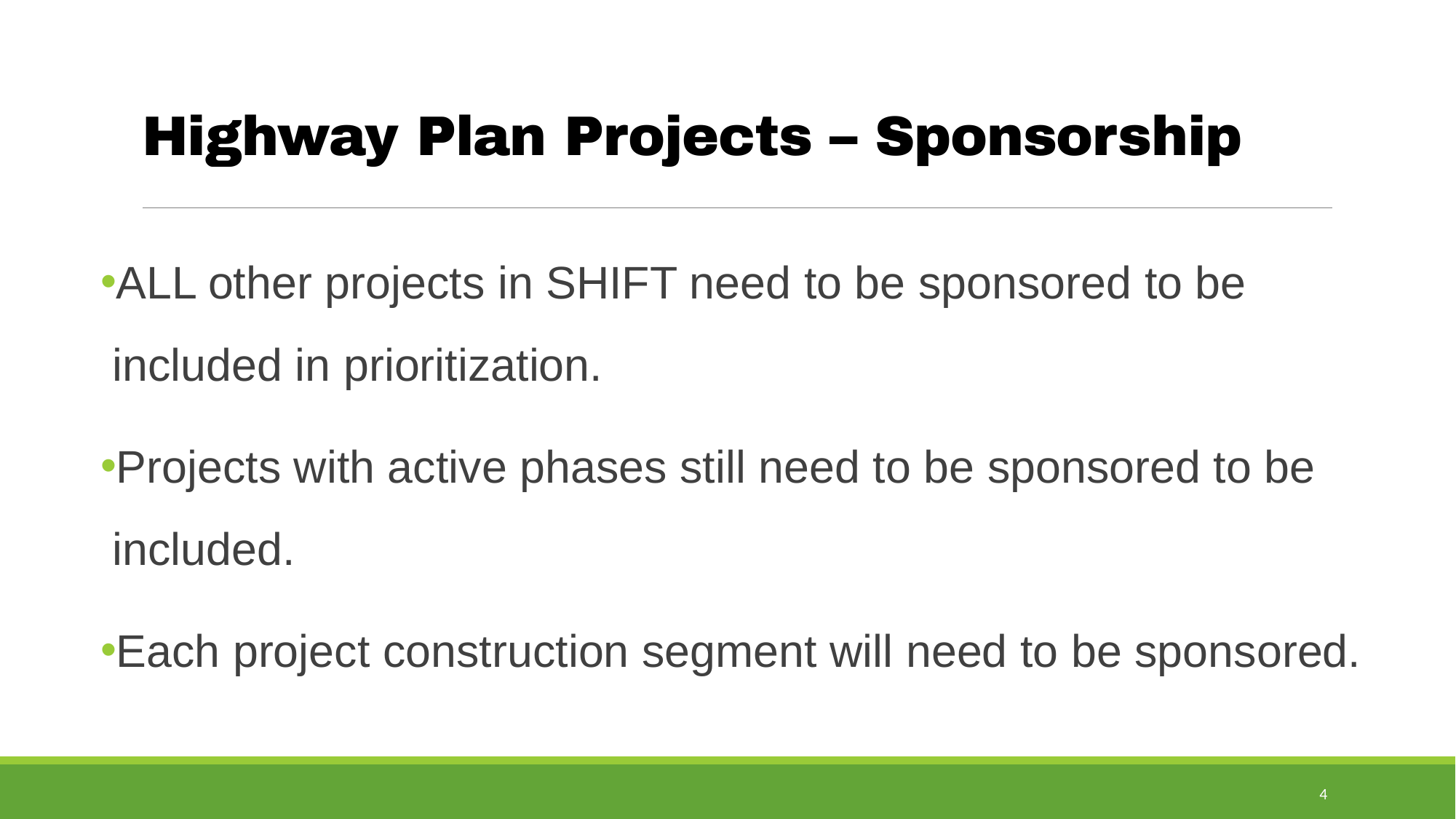

# Highway Plan Projects – Sponsorship
ALL other projects in SHIFT need to be sponsored to be included in prioritization.
Projects with active phases still need to be sponsored to be included.
Each project construction segment will need to be sponsored.

4